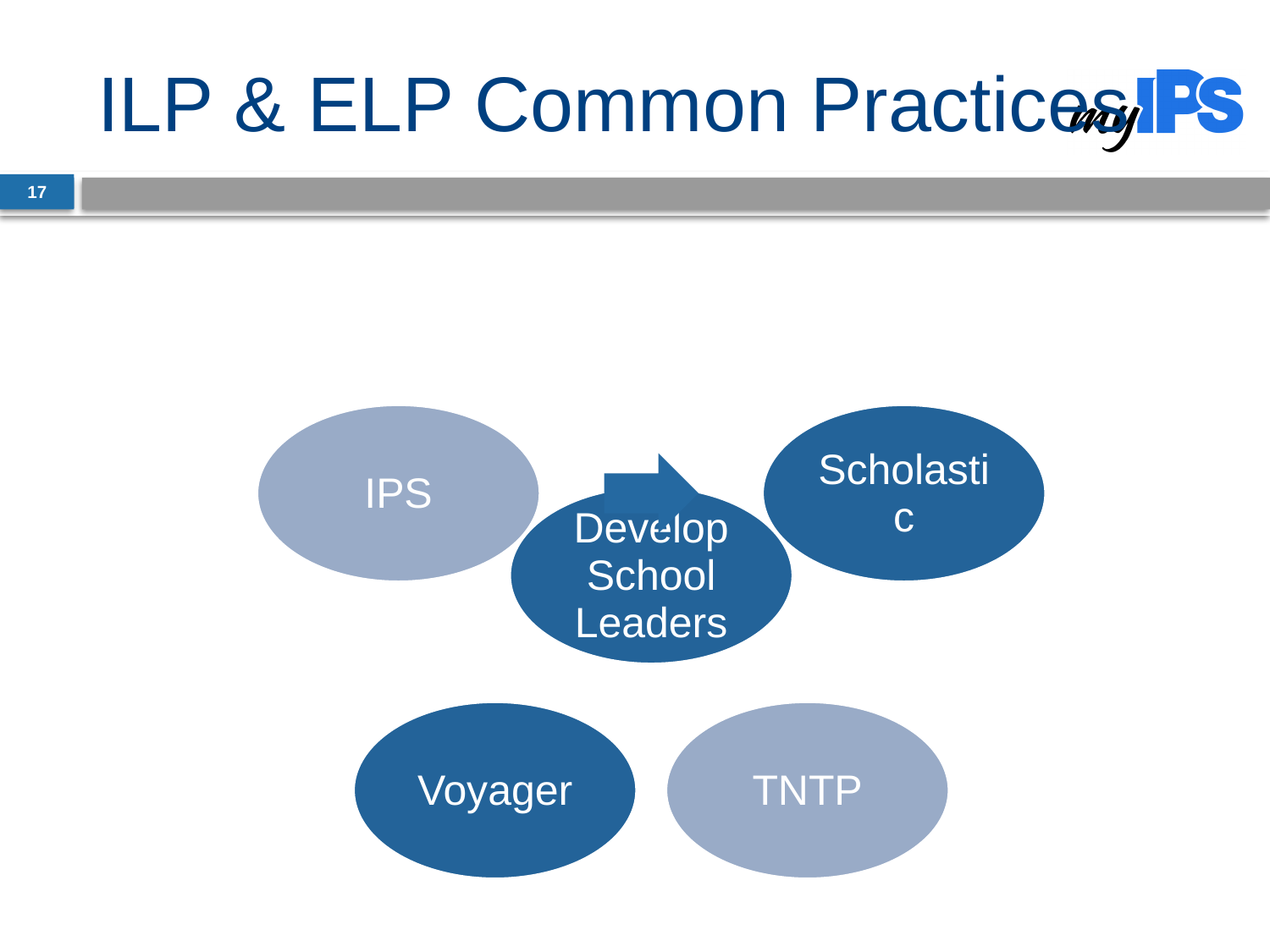

# ILP & ELP Common Practices
17
Develop School Leaders
Scholastic
TNTP
Voyager
IPS